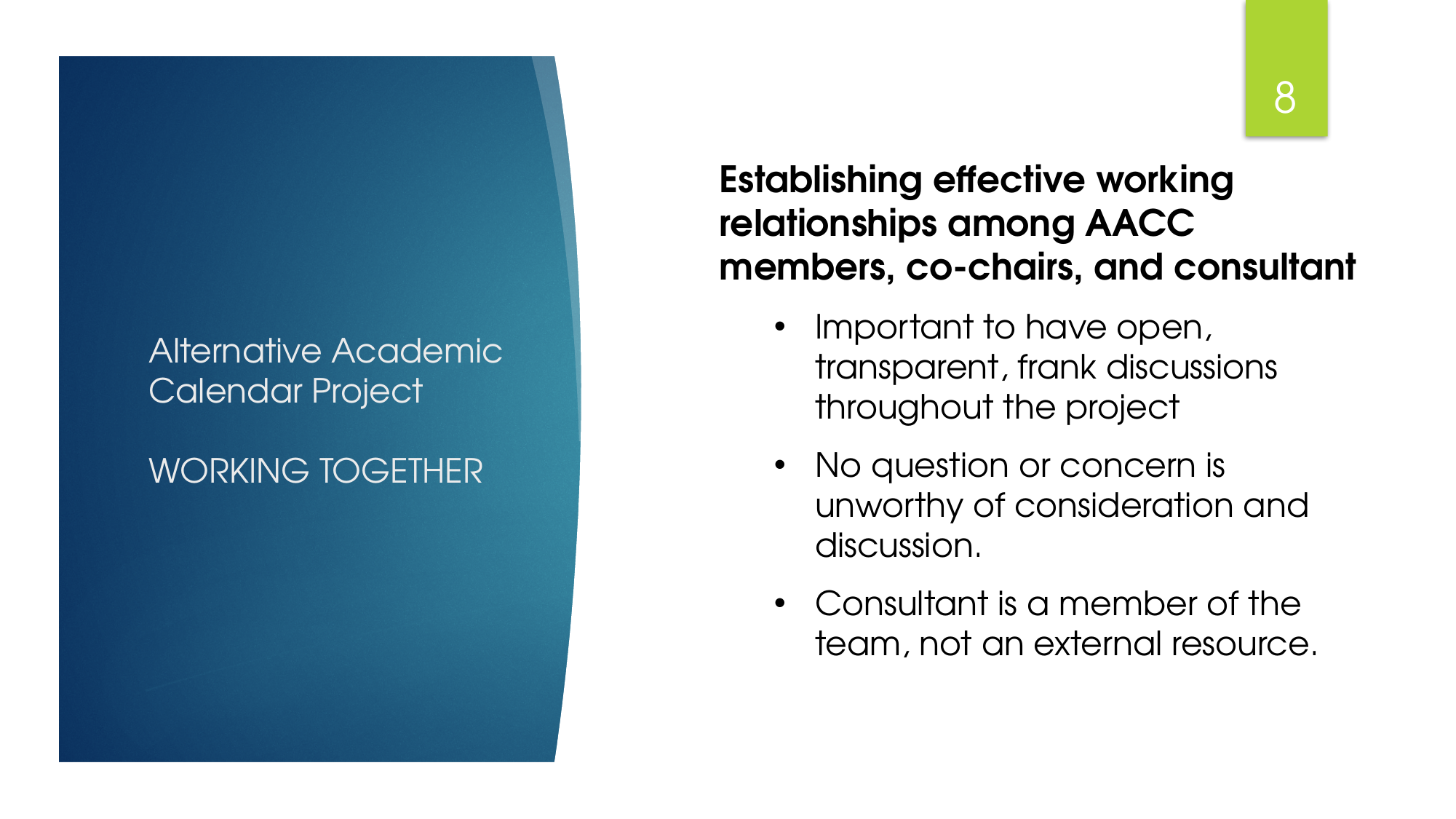

8
Establishing effective working relationships among AACC members, co-chairs, and consultant
Important to have open, transparent, frank discussions throughout the project
No question or concern is unworthy of consideration and discussion.
Consultant is a member of the team, not an external resource.

# Alternative Academic Calendar Project WORKING TOGETHER